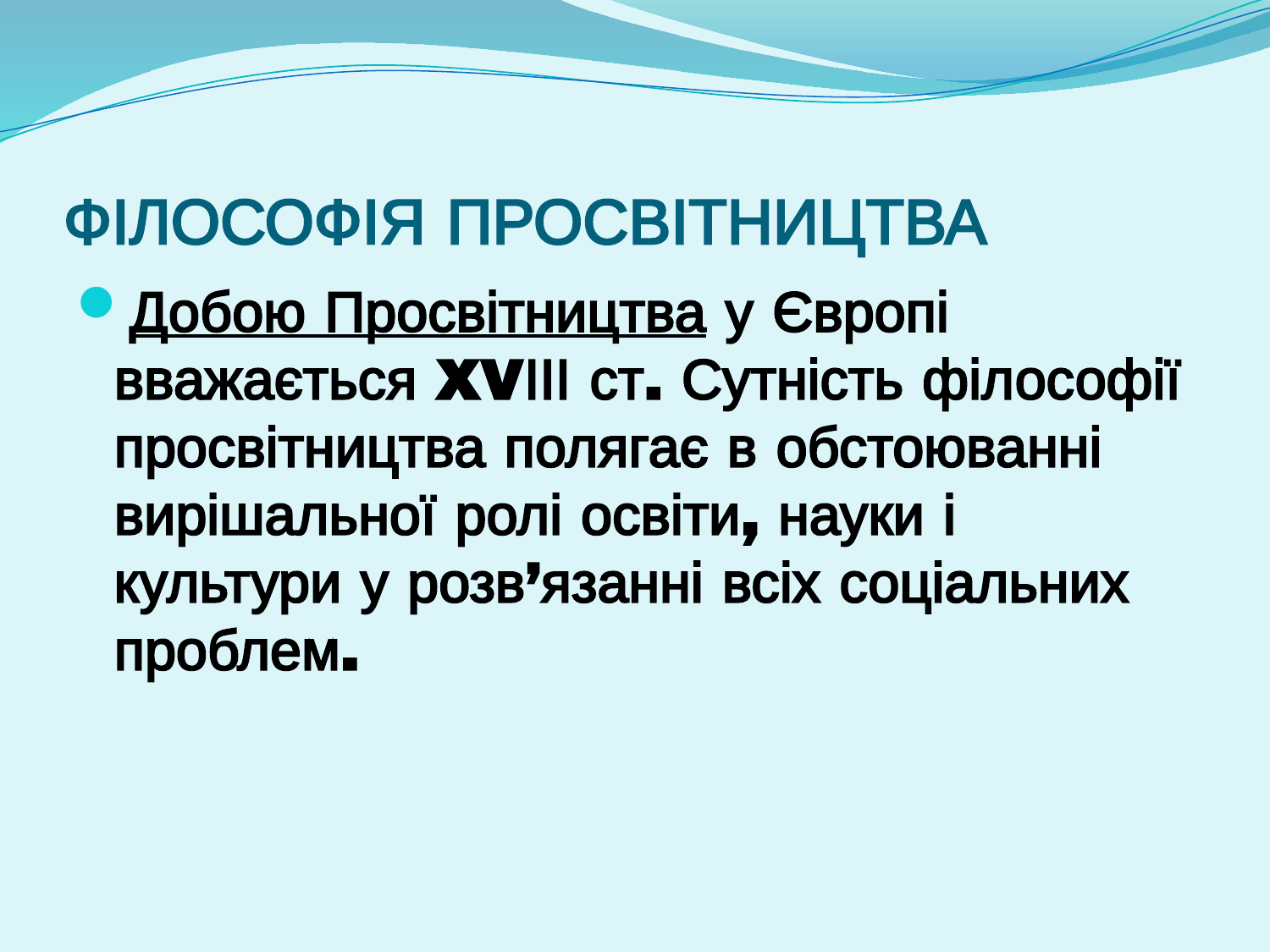

# ФІЛОСОФІЯ ПРОСВІТНИЦТВА
Добою Просвітництва у Європі вважається XVІІІ ст. Сутність філософії просвітництва полягає в обстоюванні вирішальної ролі освіти, науки і культури у розв’язанні всіх соціальних проблем.